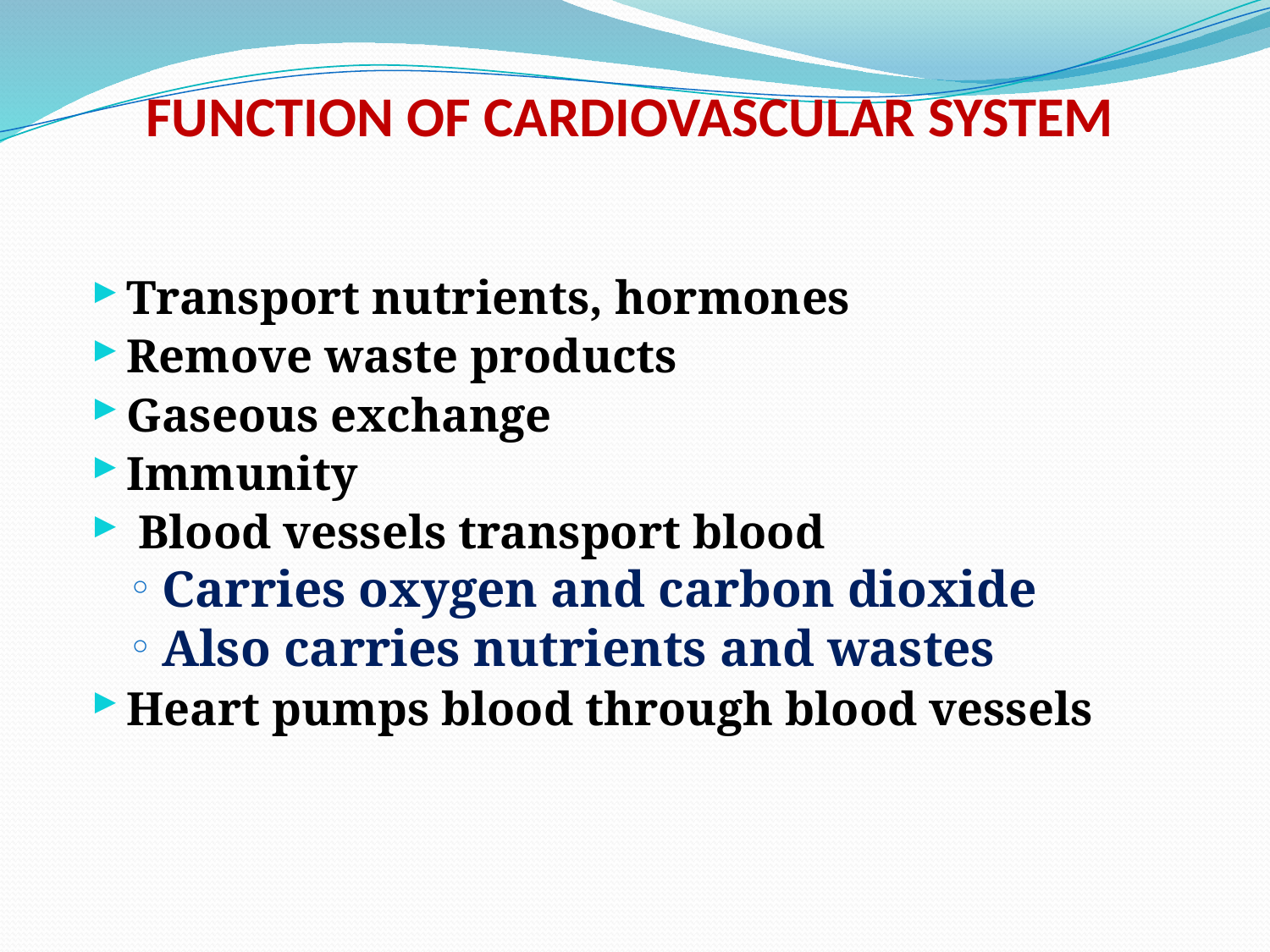

Transport nutrients, hormones
Remove waste products
Gaseous exchange
Immunity
 Blood vessels transport blood
Carries oxygen and carbon dioxide
Also carries nutrients and wastes
Heart pumps blood through blood vessels

FUNCTION OF CARDIOVASCULAR SYSTEM